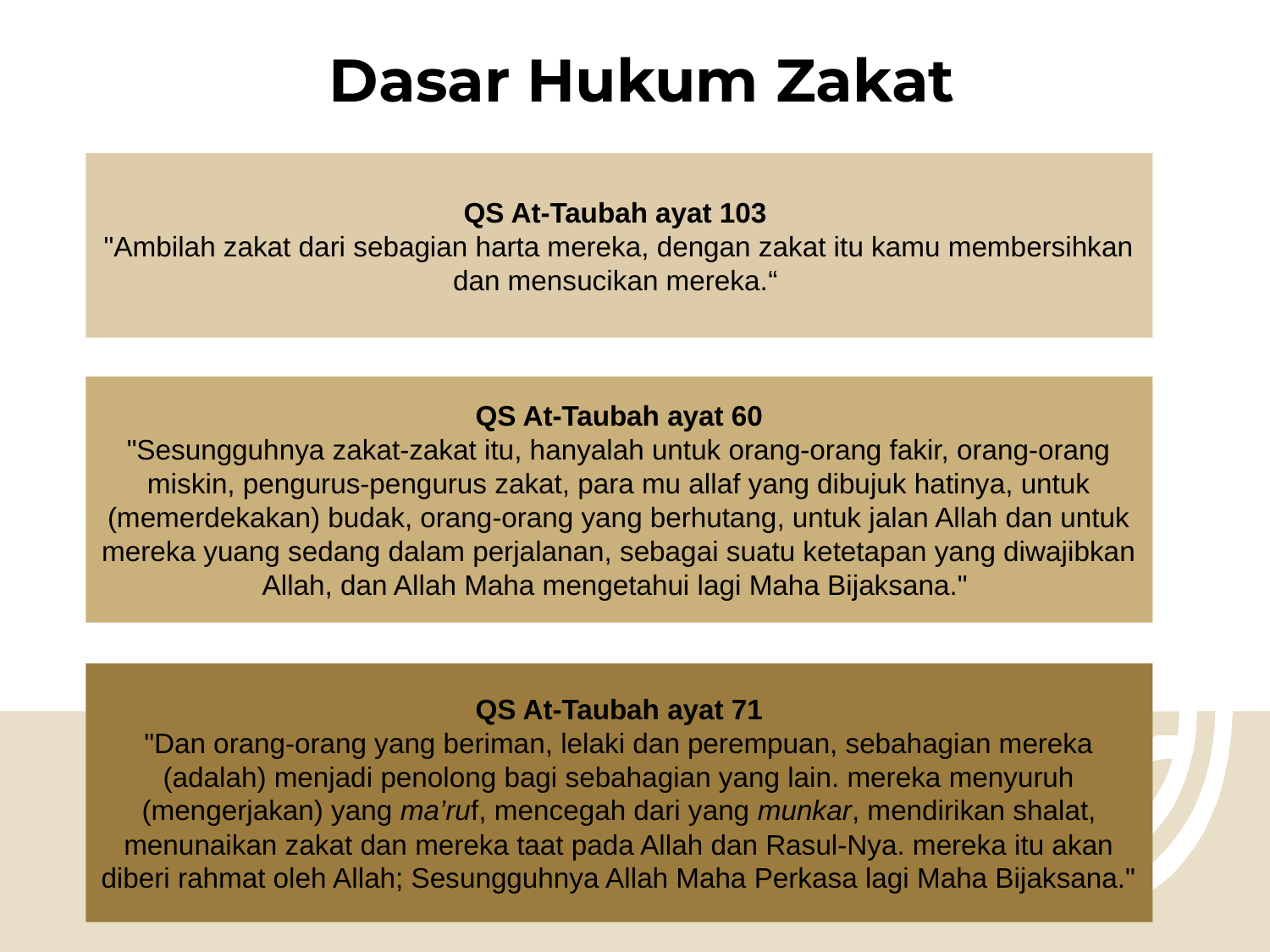

# Dasar Hukum Zakat
QS At-Taubah ayat 103
"Ambilah zakat dari sebagian harta mereka, dengan zakat itu kamu membersihkan dan mensucikan mereka.“
QS At-Taubah ayat 60
"Sesungguhnya zakat-zakat itu, hanyalah untuk orang-orang fakir, orang-orang miskin, pengurus-pengurus zakat, para mu allaf yang dibujuk hatinya, untuk (memerdekakan) budak, orang-orang yang berhutang, untuk jalan Allah dan untuk mereka yuang sedang dalam perjalanan, sebagai suatu ketetapan yang diwajibkan Allah, dan Allah Maha mengetahui lagi Maha Bijaksana."

QS At-Taubah ayat 71
"Dan orang-orang yang beriman, lelaki dan perempuan, sebahagian mereka (adalah) menjadi penolong bagi sebahagian yang lain. mereka menyuruh (mengerjakan) yang ma’ruf, mencegah dari yang munkar, mendirikan shalat, menunaikan zakat dan mereka taat pada Allah dan Rasul-Nya. mereka itu akan diberi rahmat oleh Allah; Sesungguhnya Allah Maha Perkasa lagi Maha Bijaksana."